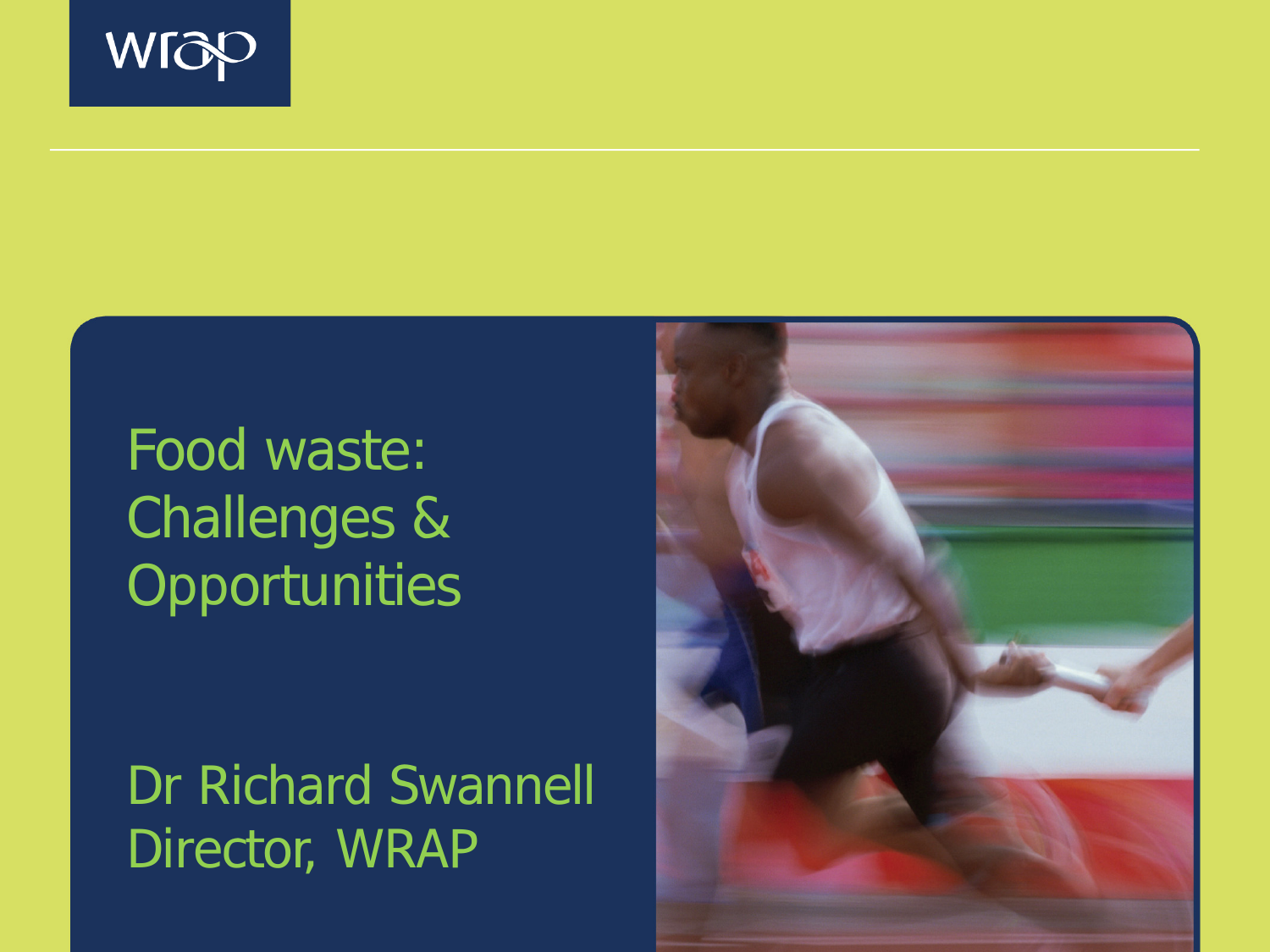

Food waste: Challenges & Opportunities

Dr Richard Swannell
Director, WRAP